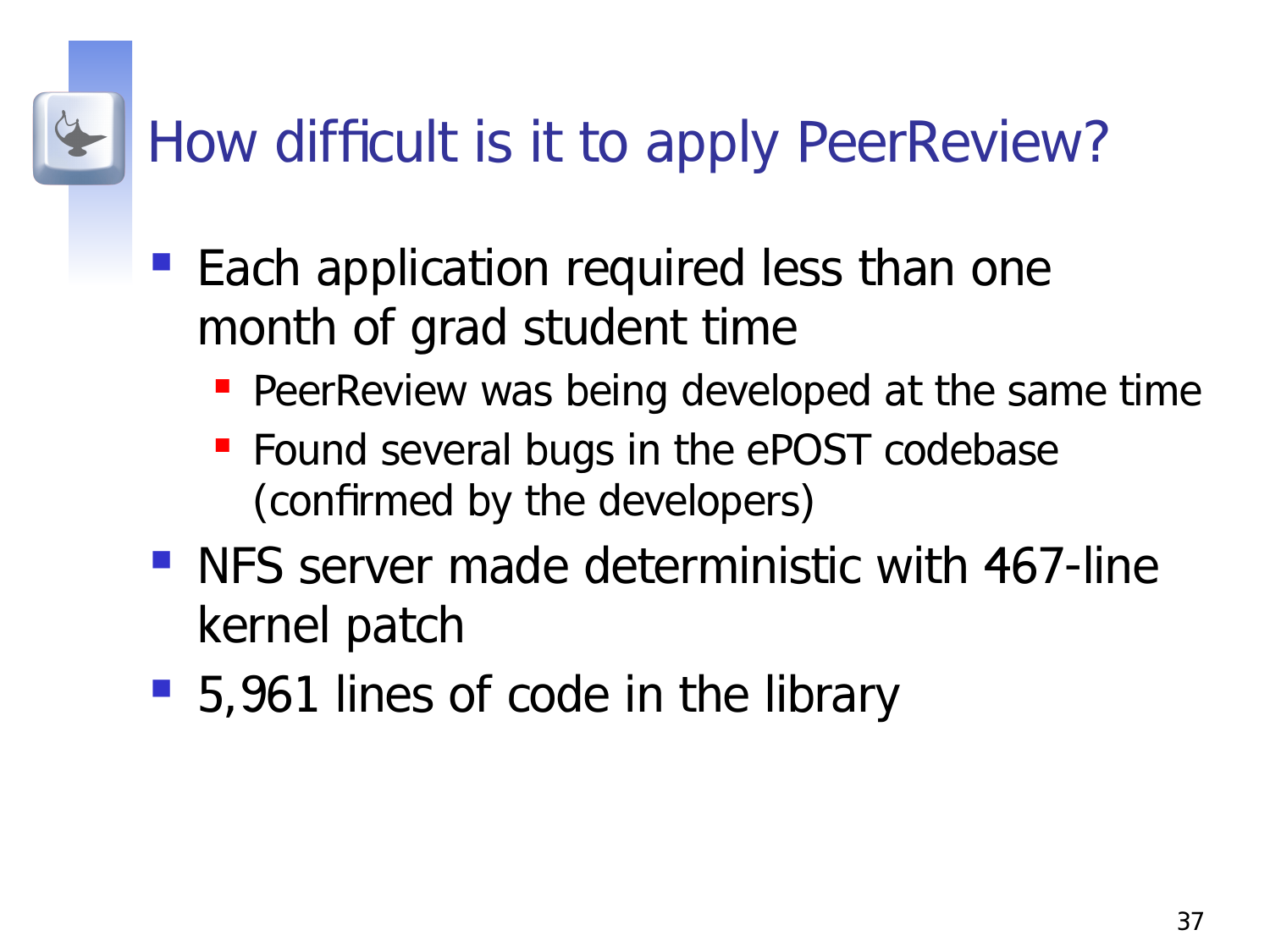

# How difficult is it to apply PeerReview?
Each application required less than one month of grad student time
PeerReview was being developed at the same time
Found several bugs in the ePOST codebase (confirmed by the developers)
NFS server made deterministic with 467-line kernel patch
5,961 lines of code in the library
37